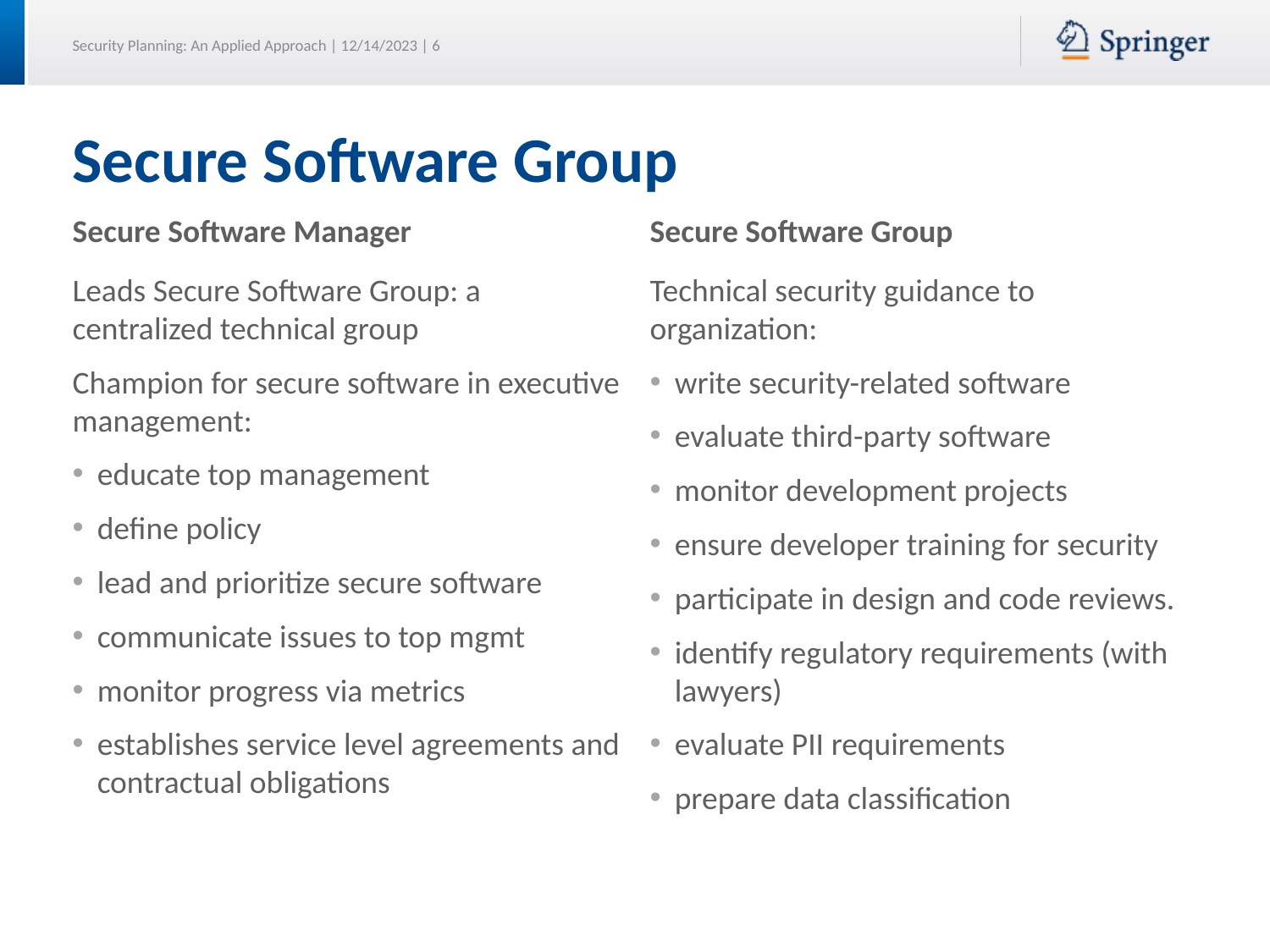

# Secure Software Group
Secure Software Manager
Secure Software Group
Leads Secure Software Group: a centralized technical group
Champion for secure software in executive management:
educate top management
define policy
lead and prioritize secure software
communicate issues to top mgmt
monitor progress via metrics
establishes service level agreements and contractual obligations

Technical security guidance to organization:
write security-related software
evaluate third-party software
monitor development projects
ensure developer training for security
participate in design and code reviews.
identify regulatory requirements (with lawyers)
evaluate PII requirements
prepare data classification